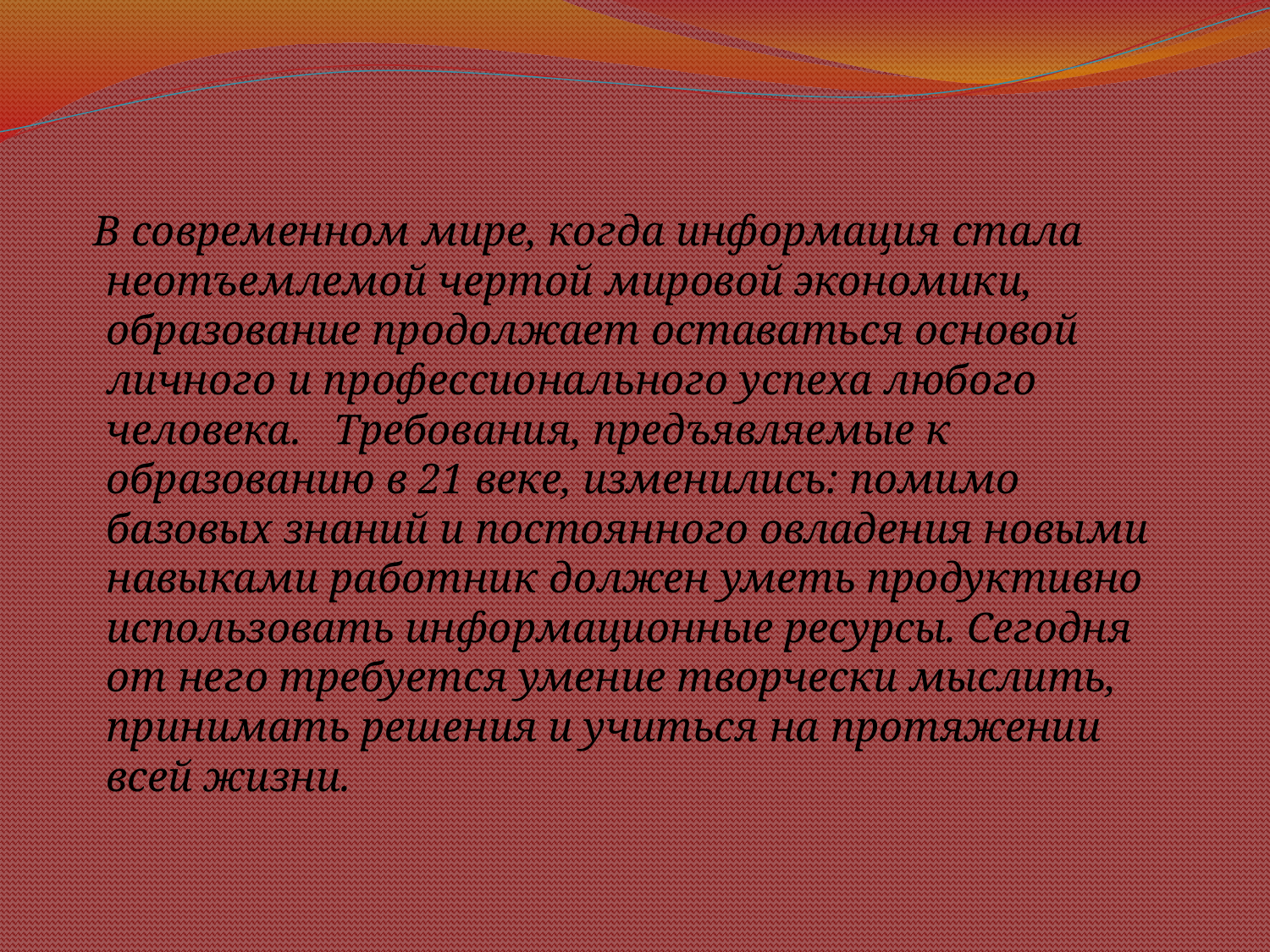

В современном мире, когда информация стала неотъемлемой чертой мировой экономики, образование продолжает оставаться основой личного и профессионального успеха любого человека.   Требования, предъявляемые к образованию в 21 веке, изменились: помимо базовых знаний и постоянного овладения новыми навыками работник должен уметь продуктивно использовать информационные ресурсы. Сегодня от него требуется умение творчески мыслить, принимать решения и учиться на протяжении всей жизни.